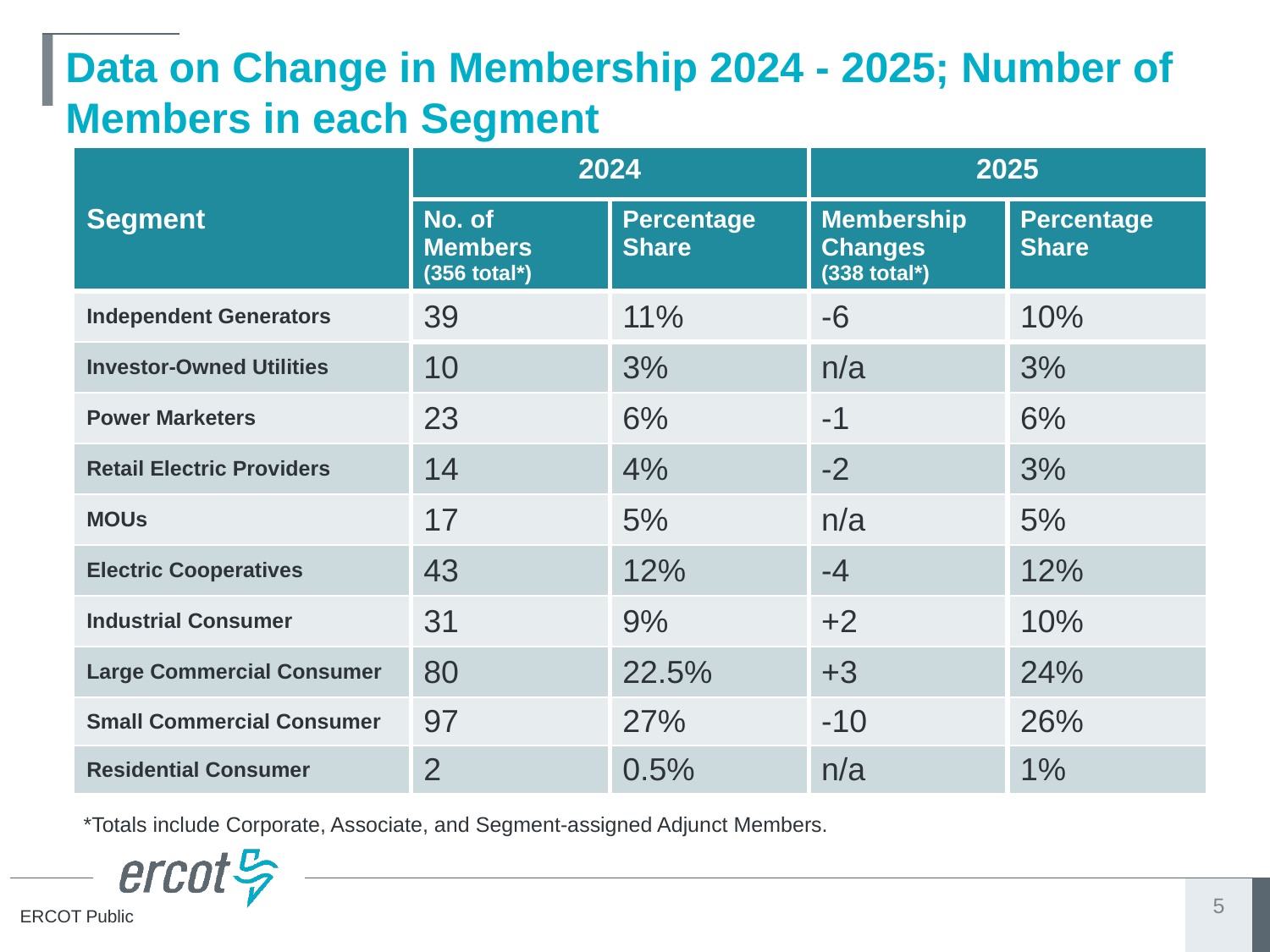

# Data on Change in Membership 2024 - 2025; Number of Members in each Segment
| Segment | 2024 |  | 2025 |  |
| --- | --- | --- | --- | --- |
|  | No. of Members (356 total\*) | Percentage Share | Membership Changes (338 total\*) | Percentage Share |
| Independent Generators | 39 | 11% | -6 | 10% |
| Investor-Owned Utilities | 10 | 3% | n/a | 3% |
| Power Marketers | 23 | 6% | -1 | 6% |
| Retail Electric Providers | 14 | 4% | -2 | 3% |
| MOUs | 17 | 5% | n/a | 5% |
| Electric Cooperatives | 43 | 12% | -4 | 12% |
| Industrial Consumer | 31 | 9% | +2 | 10% |
| Large Commercial Consumer | 80 | 22.5% | +3 | 24% |
| Small Commercial Consumer | 97 | 27% | -10 | 26% |
| Residential Consumer | 2 | 0.5% | n/a | 1% |
*Totals include Corporate, Associate, and Segment-assigned Adjunct Members.
5